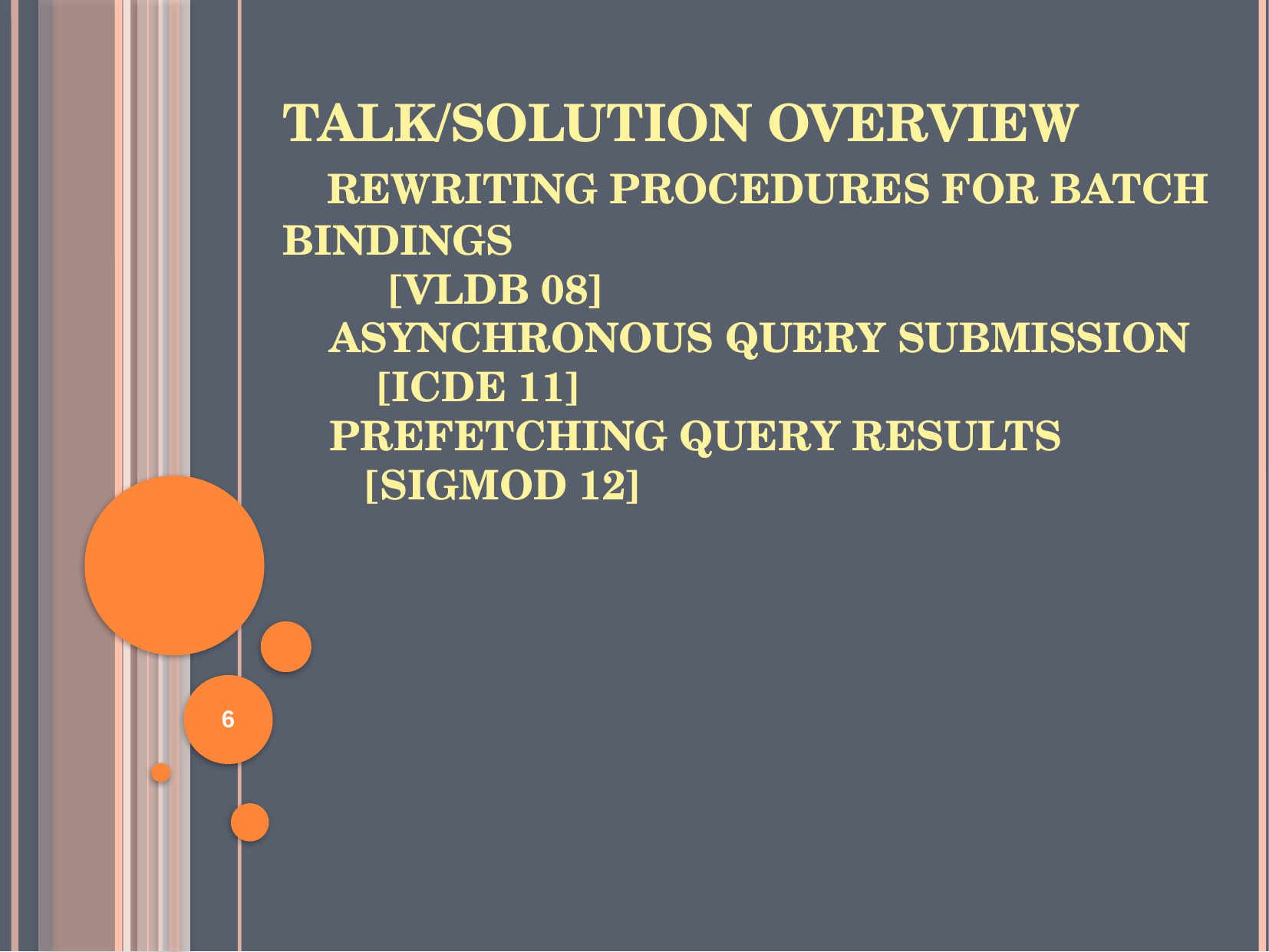

# Talk/Solution Overview Rewriting Procedures for Batch Bindings [VLDB 08] Asynchronous Query Submission [ICDE 11] Prefetching Query Results [SIGMOD 12]
6